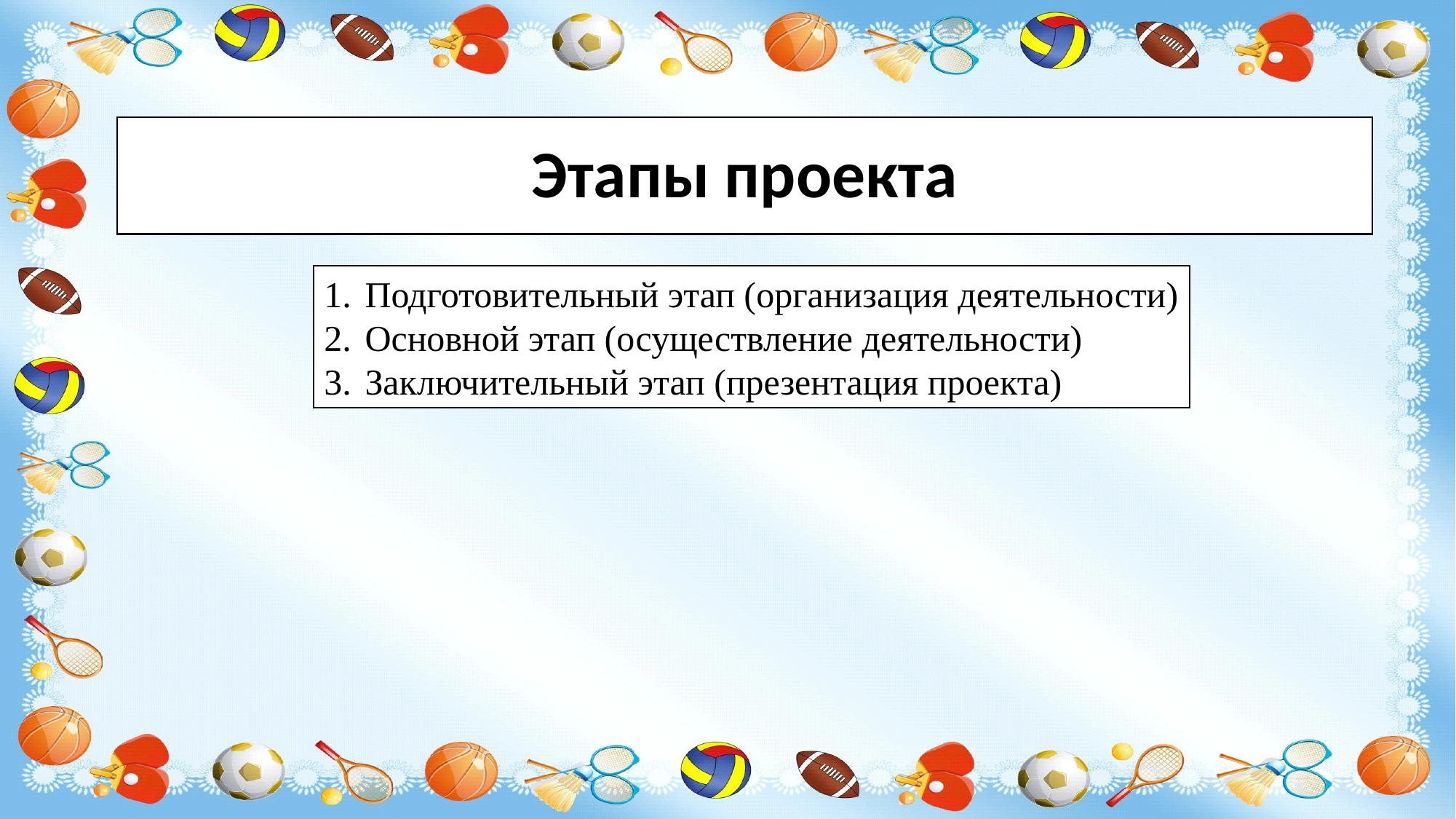

# Этапы проекта
Подготовительный этап (организация деятельности)
Основной этап (осуществление деятельности)
Заключительный этап (презентация проекта)